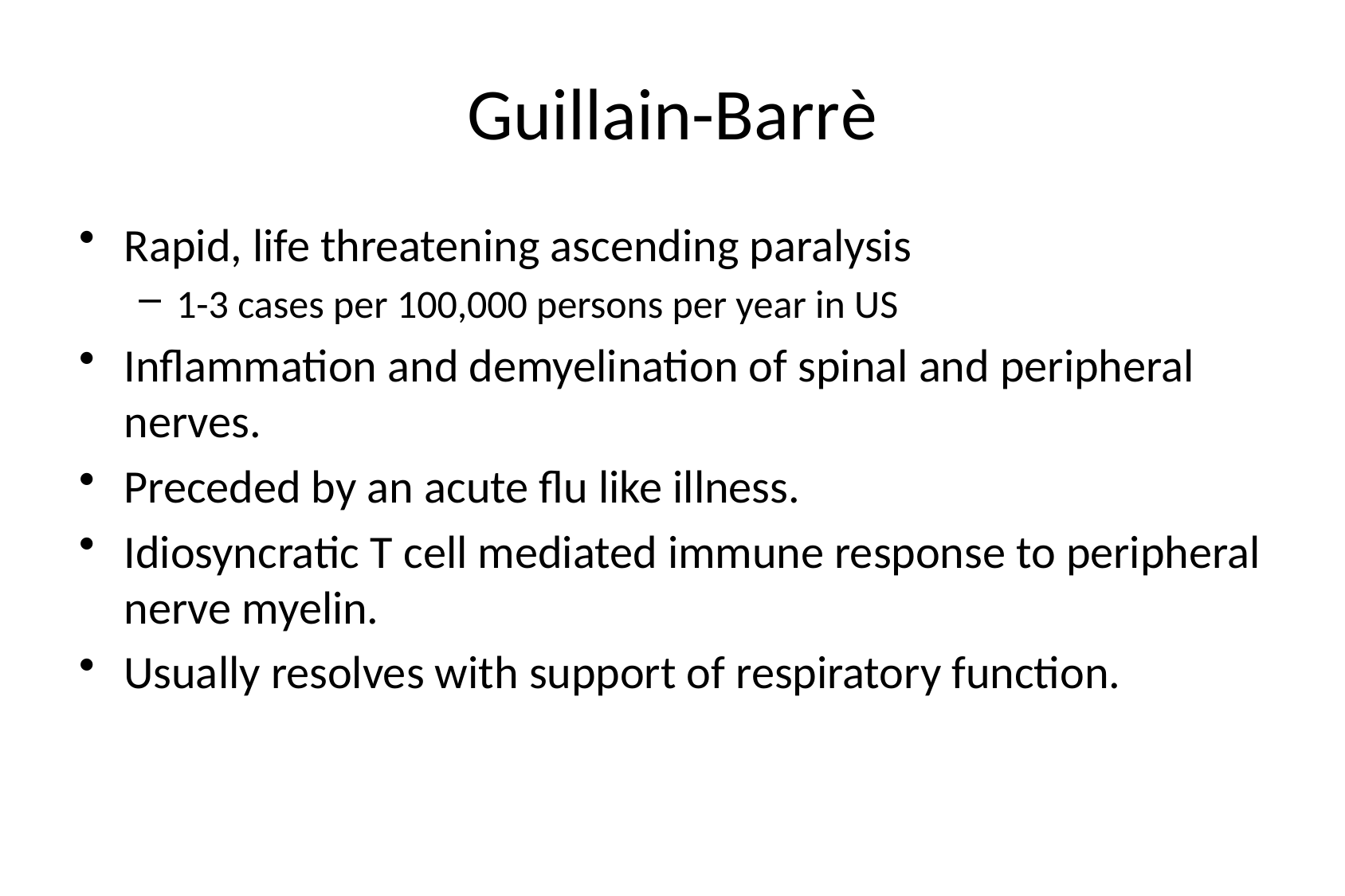

# Guillain-Barrè
Rapid, life threatening ascending paralysis
1-3 cases per 100,000 persons per year in US
Inflammation and demyelination of spinal and peripheral nerves.
Preceded by an acute flu like illness.
Idiosyncratic T cell mediated immune response to peripheral nerve myelin.
Usually resolves with support of respiratory function.